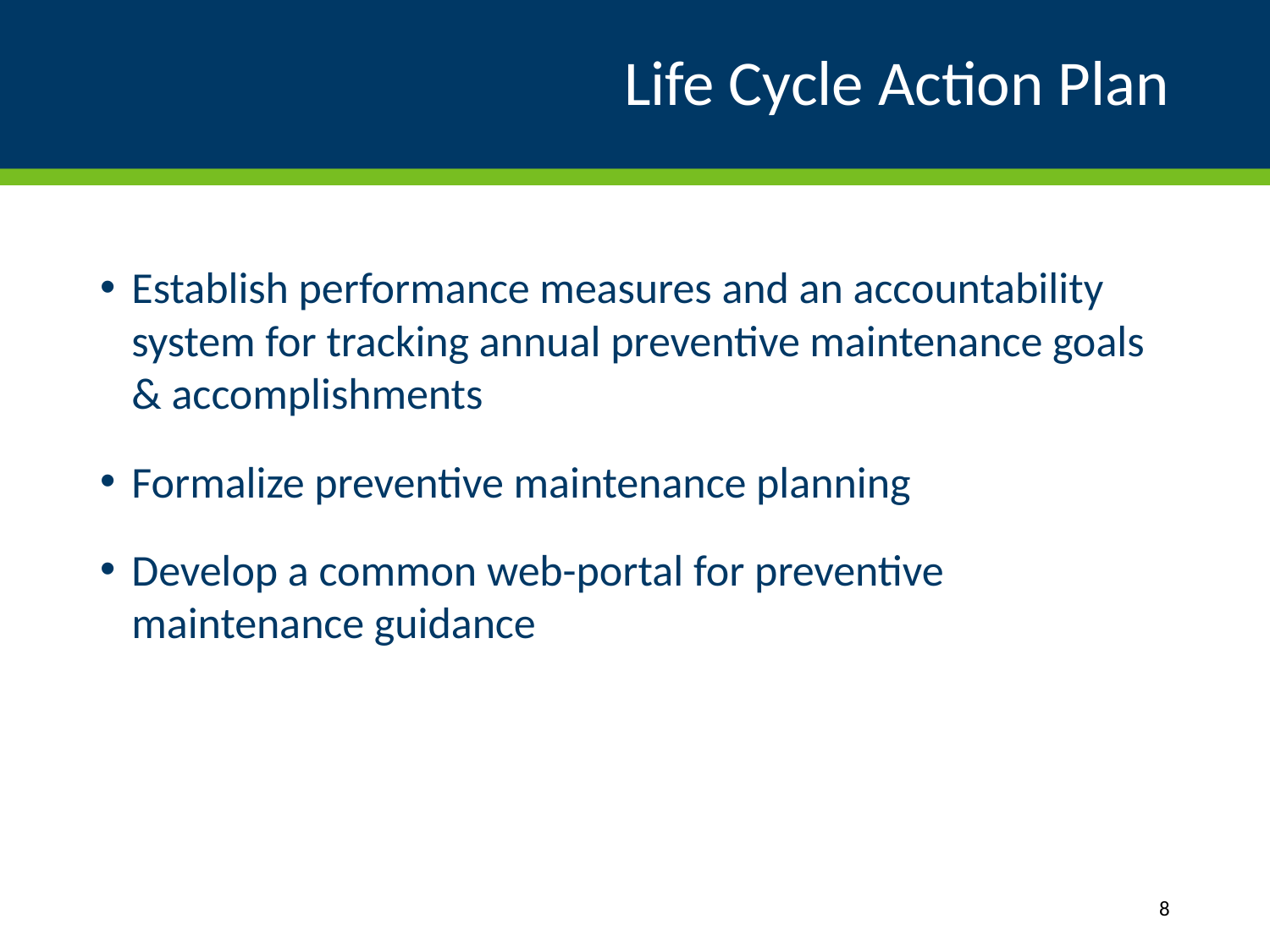

# Life Cycle Action Plan
Establish performance measures and an accountability system for tracking annual preventive maintenance goals & accomplishments
Formalize preventive maintenance planning
Develop a common web-portal for preventive maintenance guidance
8